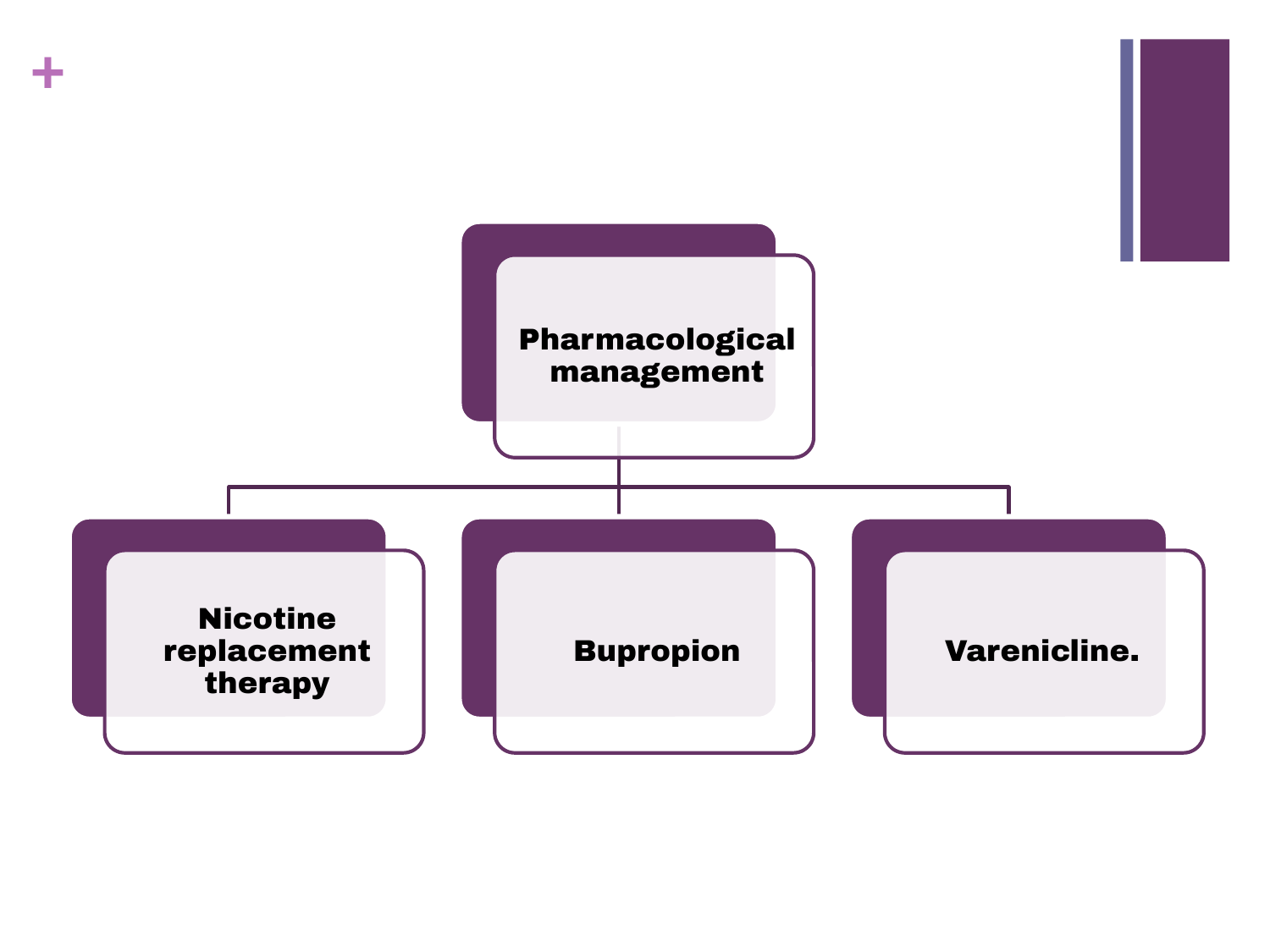

Pharmacological management
Nicotine replacement therapy
Bupropion
Varenicline.